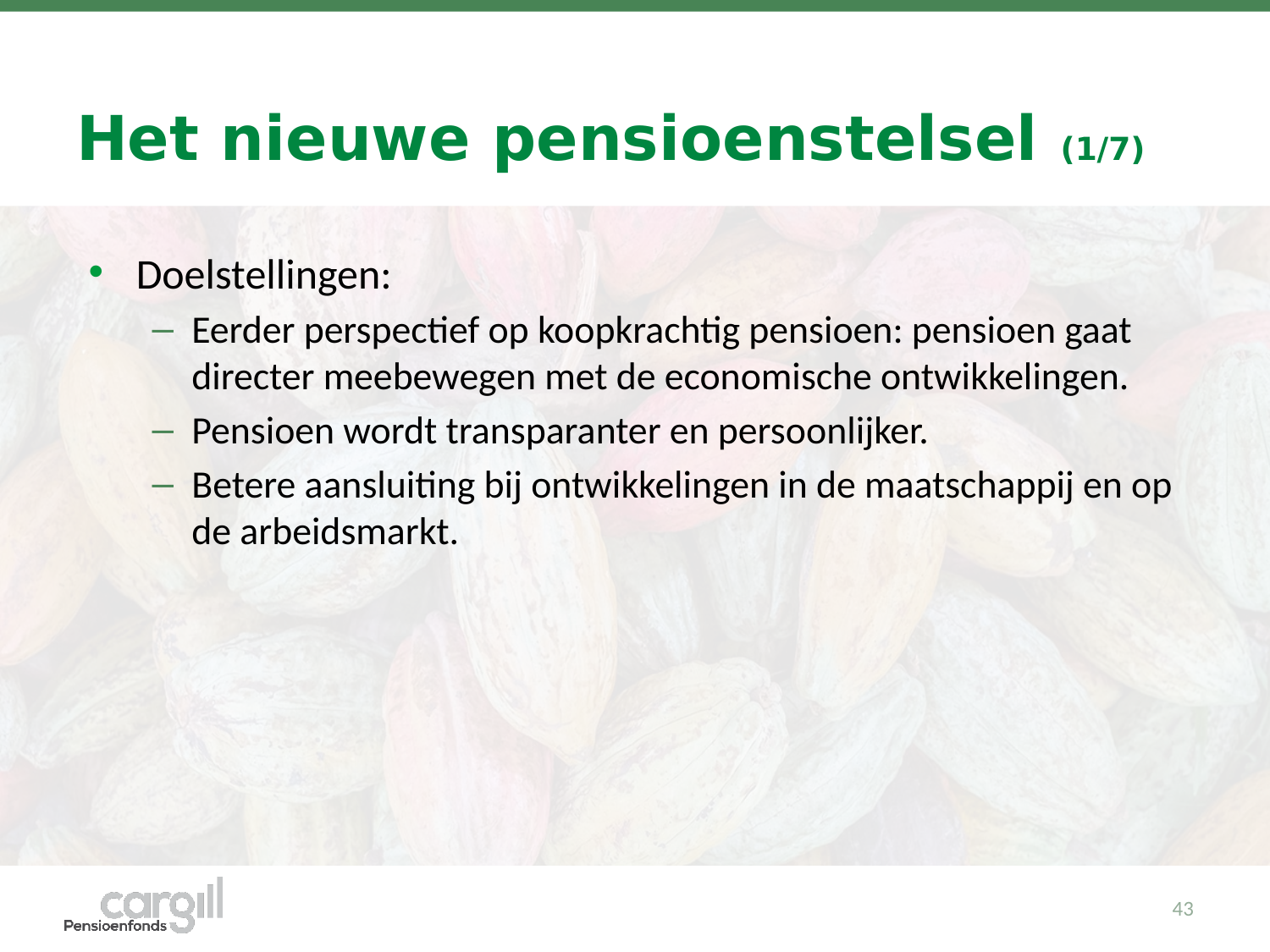

# Het nieuwe pensioenstelsel (1/7)
Doelstellingen:
Eerder perspectief op koopkrachtig pensioen: pensioen gaat directer meebewegen met de economische ontwikkelingen.
Pensioen wordt transparanter en persoonlijker.
Betere aansluiting bij ontwikkelingen in de maatschappij en op de arbeidsmarkt.

43